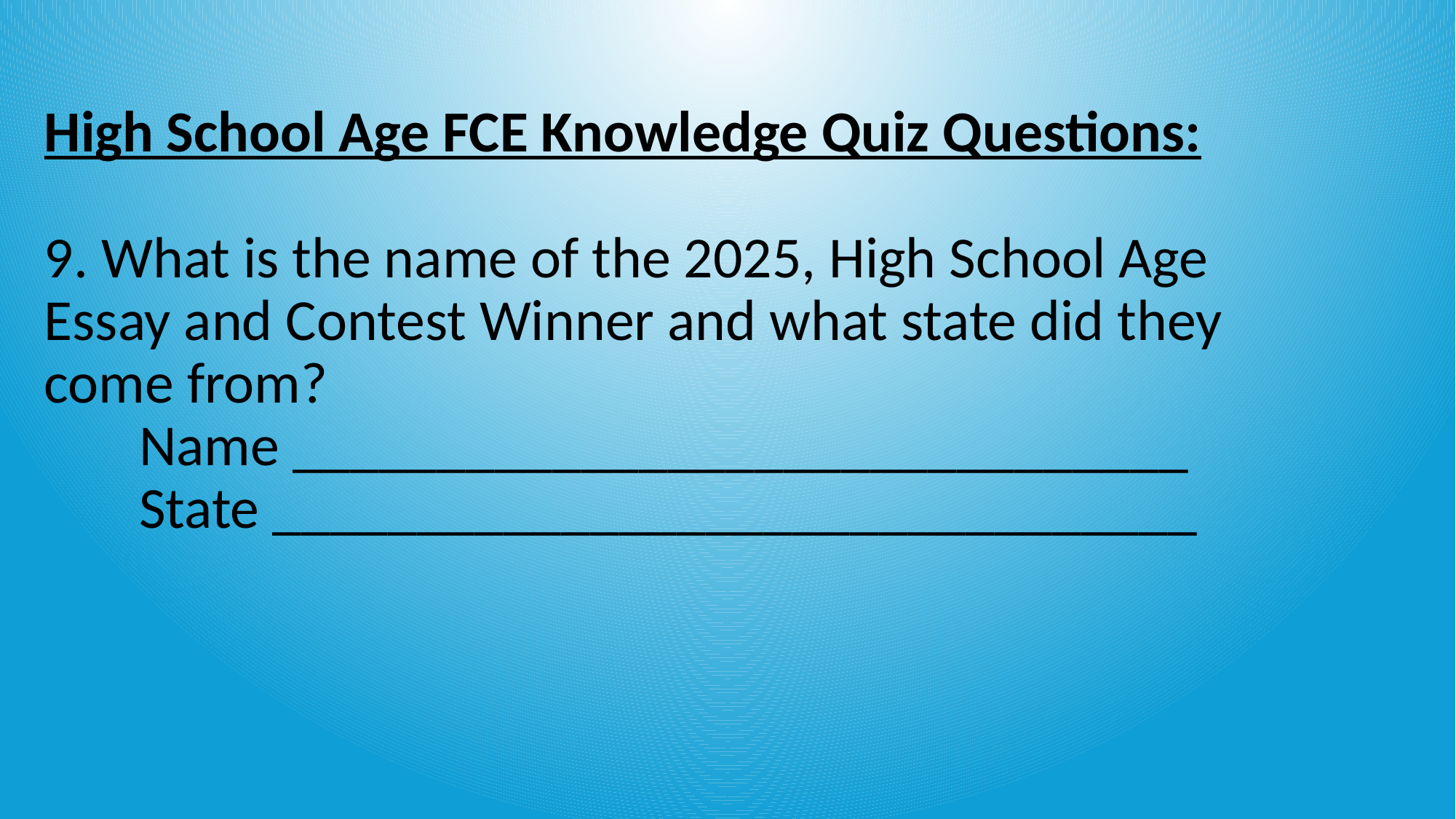

# High School Age FCE Knowledge Quiz Questions: 9. What is the name of the 2025, High School Age Essay and Contest Winner and what state did they come from? Name _______________________________ State ________________________________